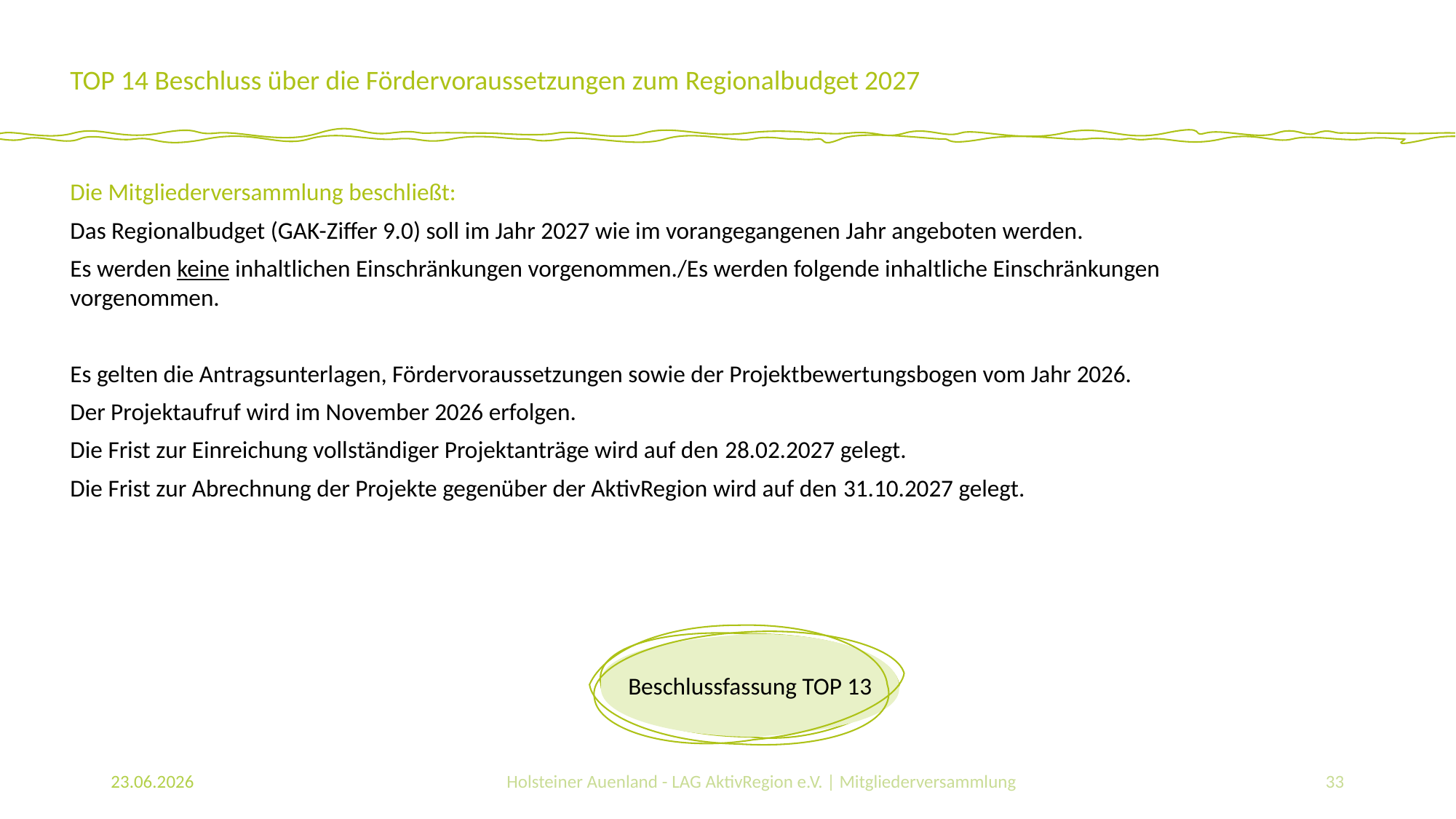

# TOP 14 Beschluss über die Fördervoraussetzungen zum Regionalbudget 2027

Die Mitgliederversammlung beschließt:
Das Regionalbudget (GAK-Ziffer 9.0) soll im Jahr 2027 wie im vorangegangenen Jahr angeboten werden.
Es werden keine inhaltlichen Einschränkungen vorgenommen./Es werden folgende inhaltliche Einschränkungen vorgenommen.

Es gelten die Antragsunterlagen, Fördervoraussetzungen sowie der Projektbewertungsbogen vom Jahr 2026.
Der Projektaufruf wird im November 2026 erfolgen.
Die Frist zur Einreichung vollständiger Projektanträge wird auf den 28.02.2027 gelegt.
Die Frist zur Abrechnung der Projekte gegenüber der AktivRegion wird auf den 31.10.2027 gelegt.

Beschlussfassung TOP 13
23.06.2026
Holsteiner Auenland - LAG AktivRegion e.V. | Mitgliederversammlung
33